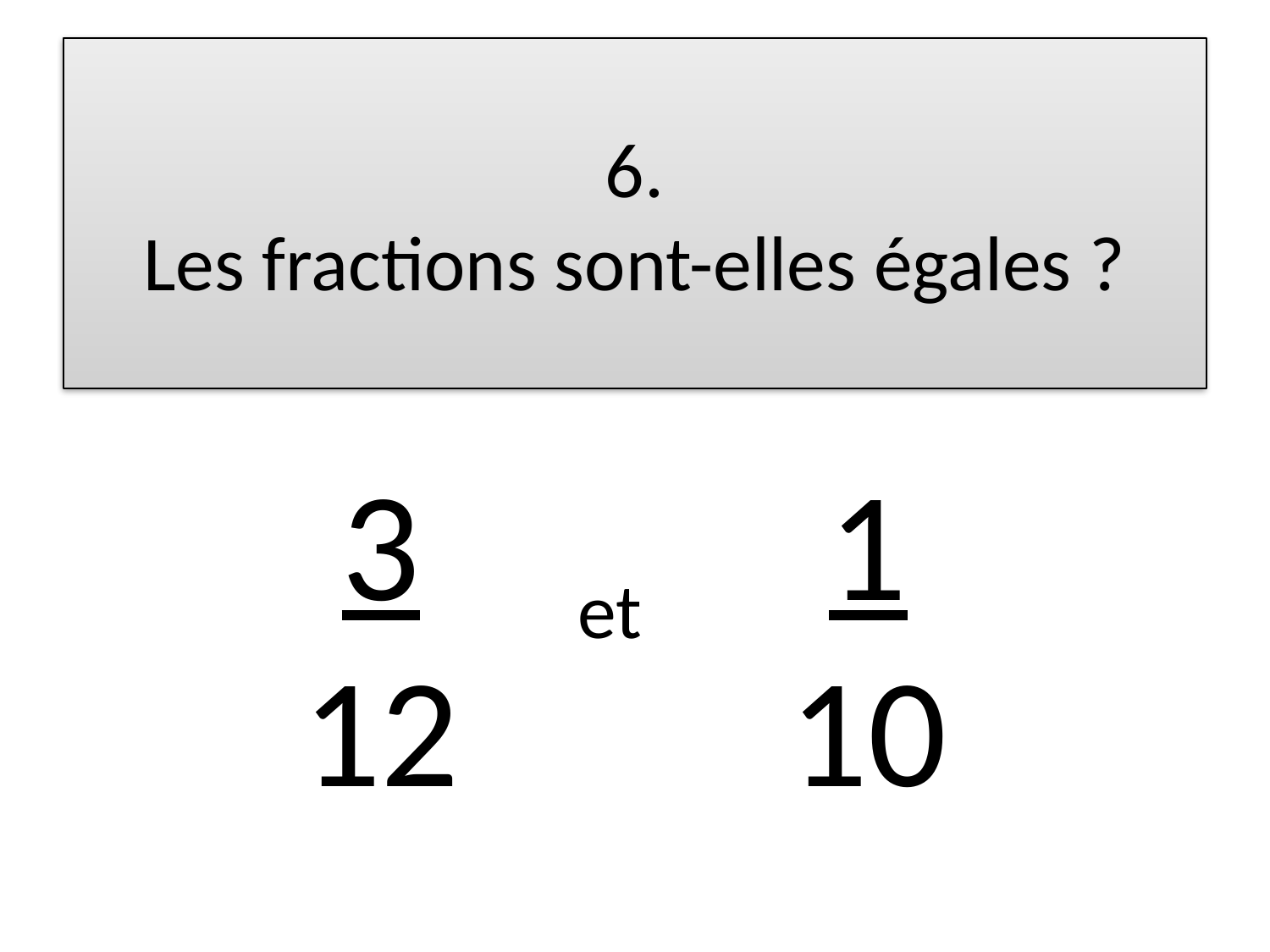

#
6.
Les fractions sont-elles égales ?
3
12
1
10
et